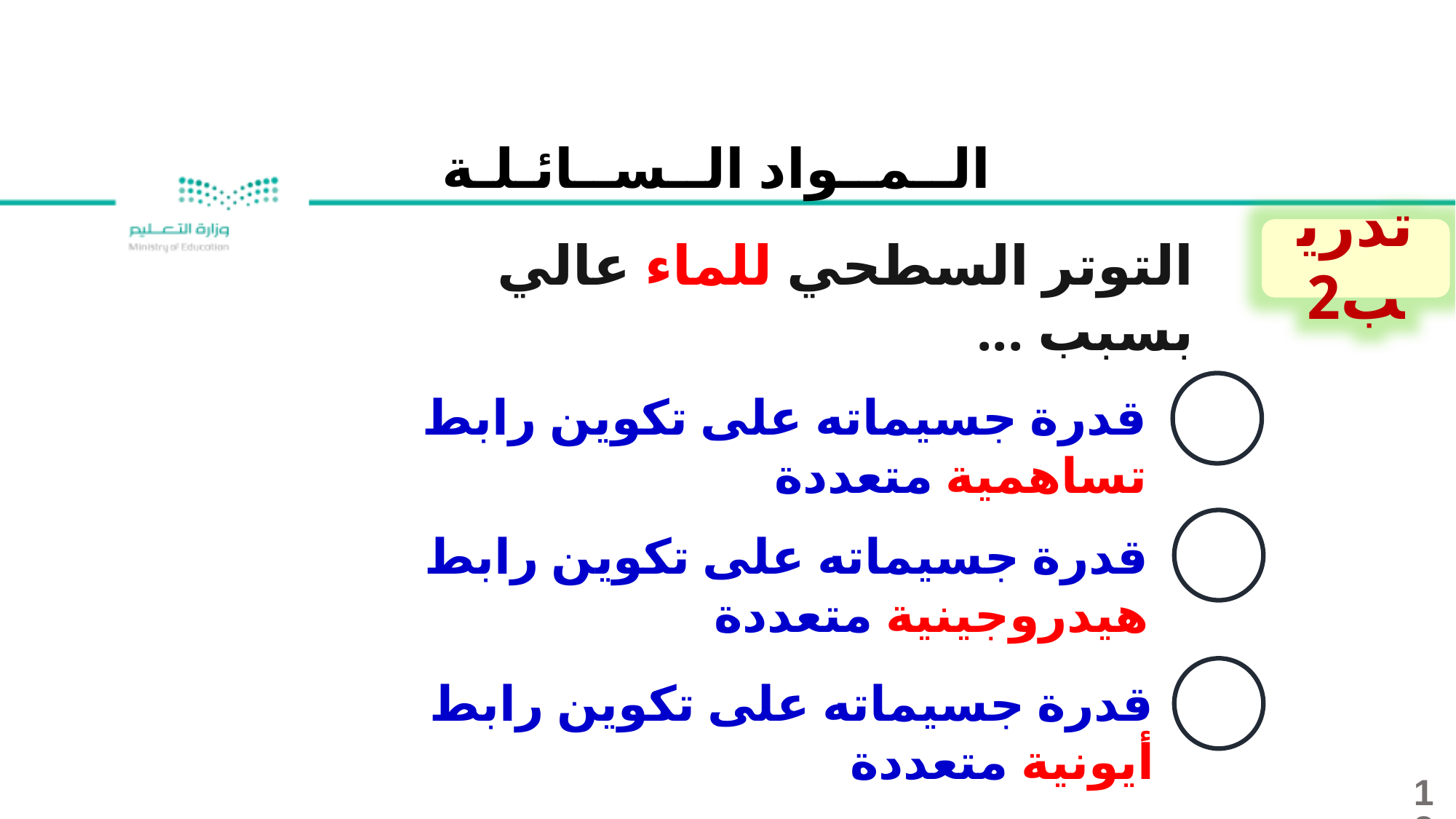

الــمــواد الــســائـلـة
تدريب2
التوتر السطحي للماء عالي بسبب ...

قدرة جسيماته على تكوين رابط تساهمية متعددة

قدرة جسيماته على تكوين رابط هيدروجينية متعددة

قدرة جسيماته على تكوين رابط أيونية متعددة
12